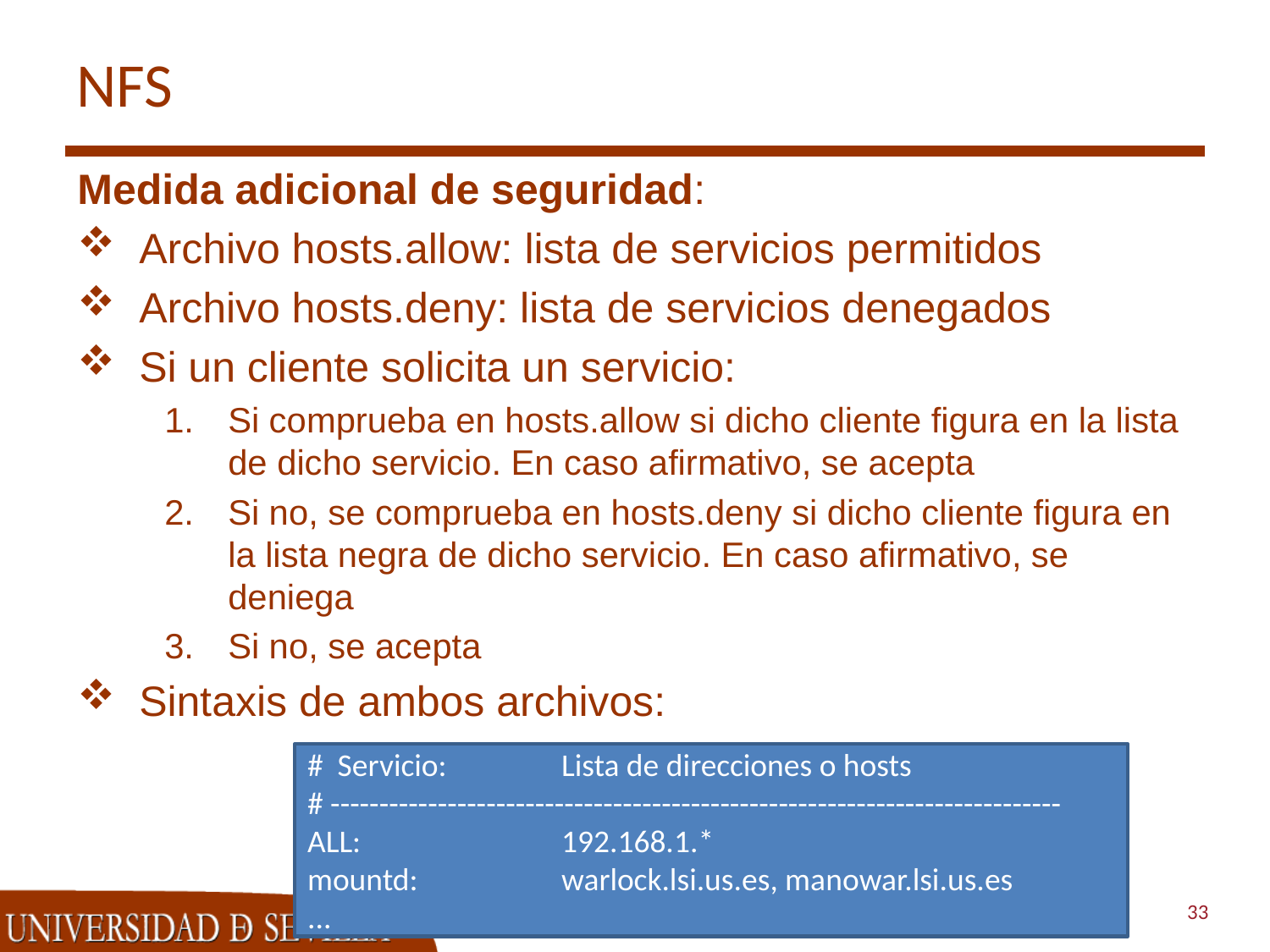

# NFS
Medida adicional de seguridad:
Archivo hosts.allow: lista de servicios permitidos
Archivo hosts.deny: lista de servicios denegados
Si un cliente solicita un servicio:
Si comprueba en hosts.allow si dicho cliente figura en la lista de dicho servicio. En caso afirmativo, se acepta
Si no, se comprueba en hosts.deny si dicho cliente figura en la lista negra de dicho servicio. En caso afirmativo, se deniega
Si no, se acepta
Sintaxis de ambos archivos:
#  Servicio:	Lista de direcciones o hosts
# ---------------------------------------------------------------------------
ALL:		192.168.1.*
mountd:		warlock.lsi.us.es, manowar.lsi.us.es
...
33